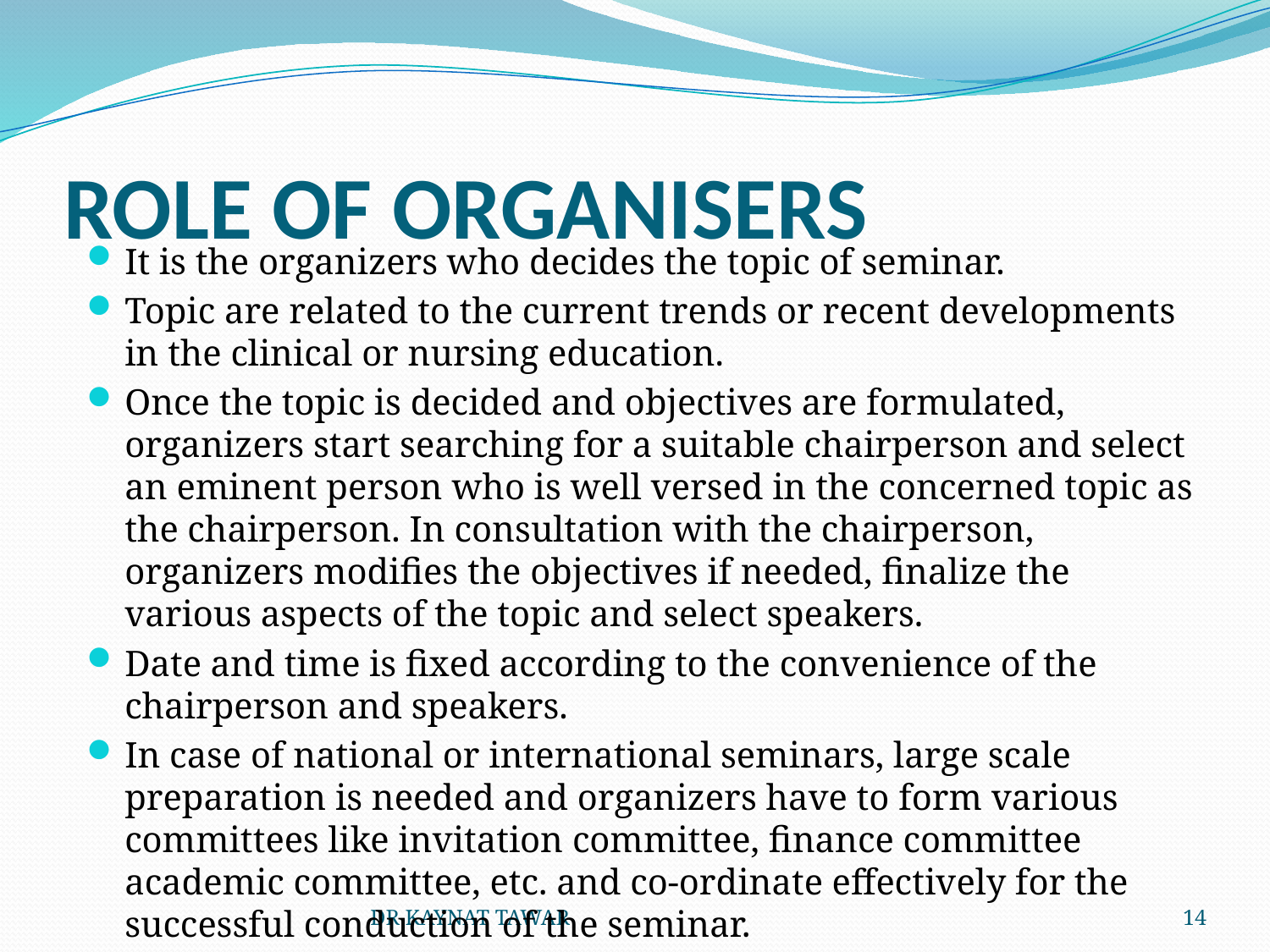

# ROLE OF ORGANISERS
It is the organizers who decides the topic of seminar.
Topic are related to the current trends or recent developments in the clinical or nursing education.
Once the topic is decided and objectives are formulated, organizers start searching for a suitable chairperson and select an eminent person who is well versed in the concerned topic as the chairperson. In consultation with the chairperson, organizers modifies the objectives if needed, finalize the various aspects of the topic and select speakers.
Date and time is fixed according to the convenience of the chairperson and speakers.
In case of national or international seminars, large scale preparation is needed and organizers have to form various committees like invitation committee, finance committee academic committee, etc. and co-ordinate effectively for the successful conduction of the seminar.
DR KAYNAT TAWAR
14